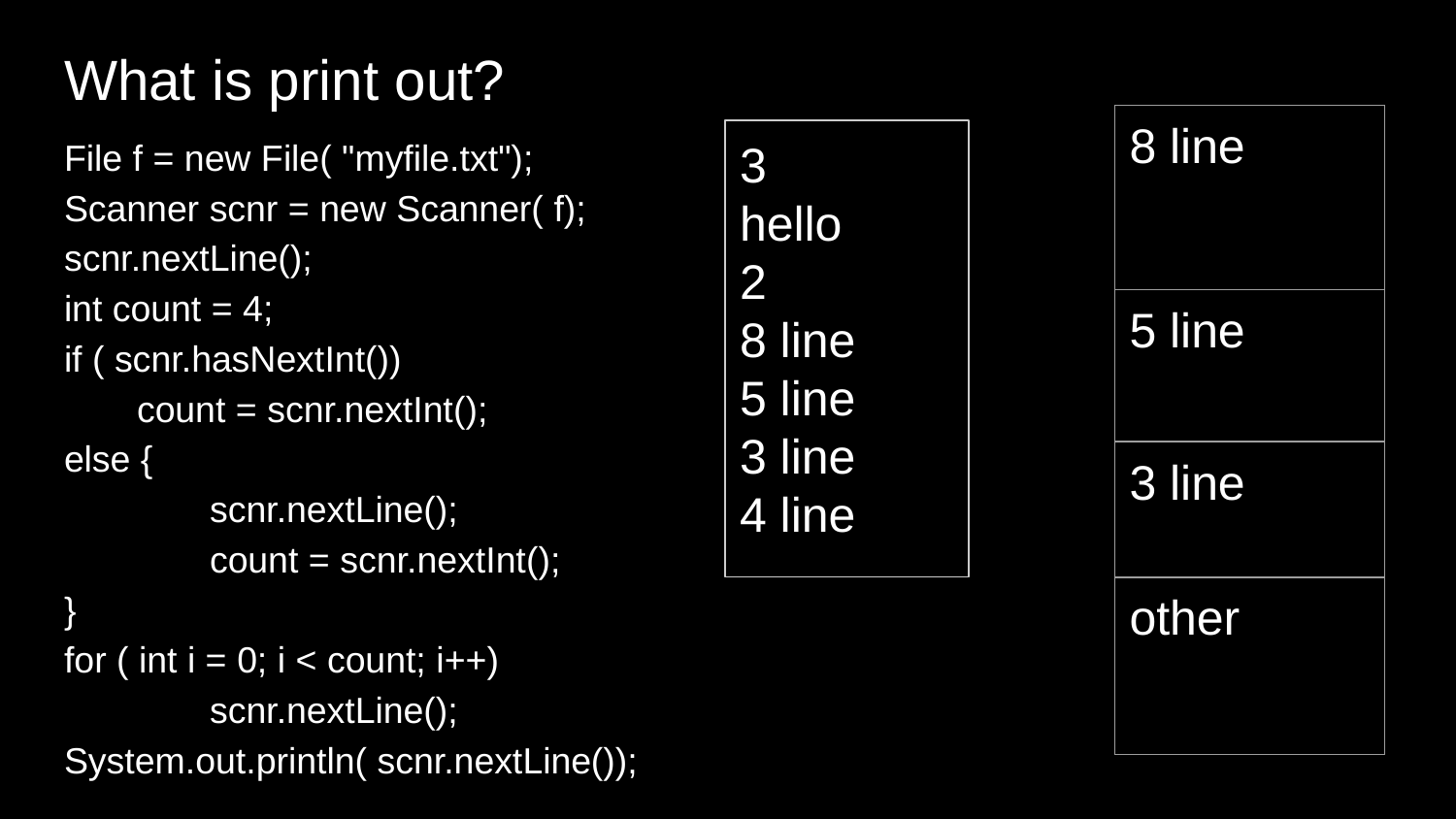

# What is print out?
| 8 line |
| --- |
| 5 line |
| 3 line |
| other |
File f = new File( "myfile.txt");
Scanner scnr = new Scanner( f);
scnr.nextLine();
int count = 4;
if ( scnr.hasNextInt())
count = scnr.nextInt();
else {
	scnr.nextLine();
	count = scnr.nextInt();
}
for ( int i = 0; i < count; i++)
	scnr.nextLine();
System.out.println( scnr.nextLine());
3
hello
2
8 line
5 line
3 line
4 line